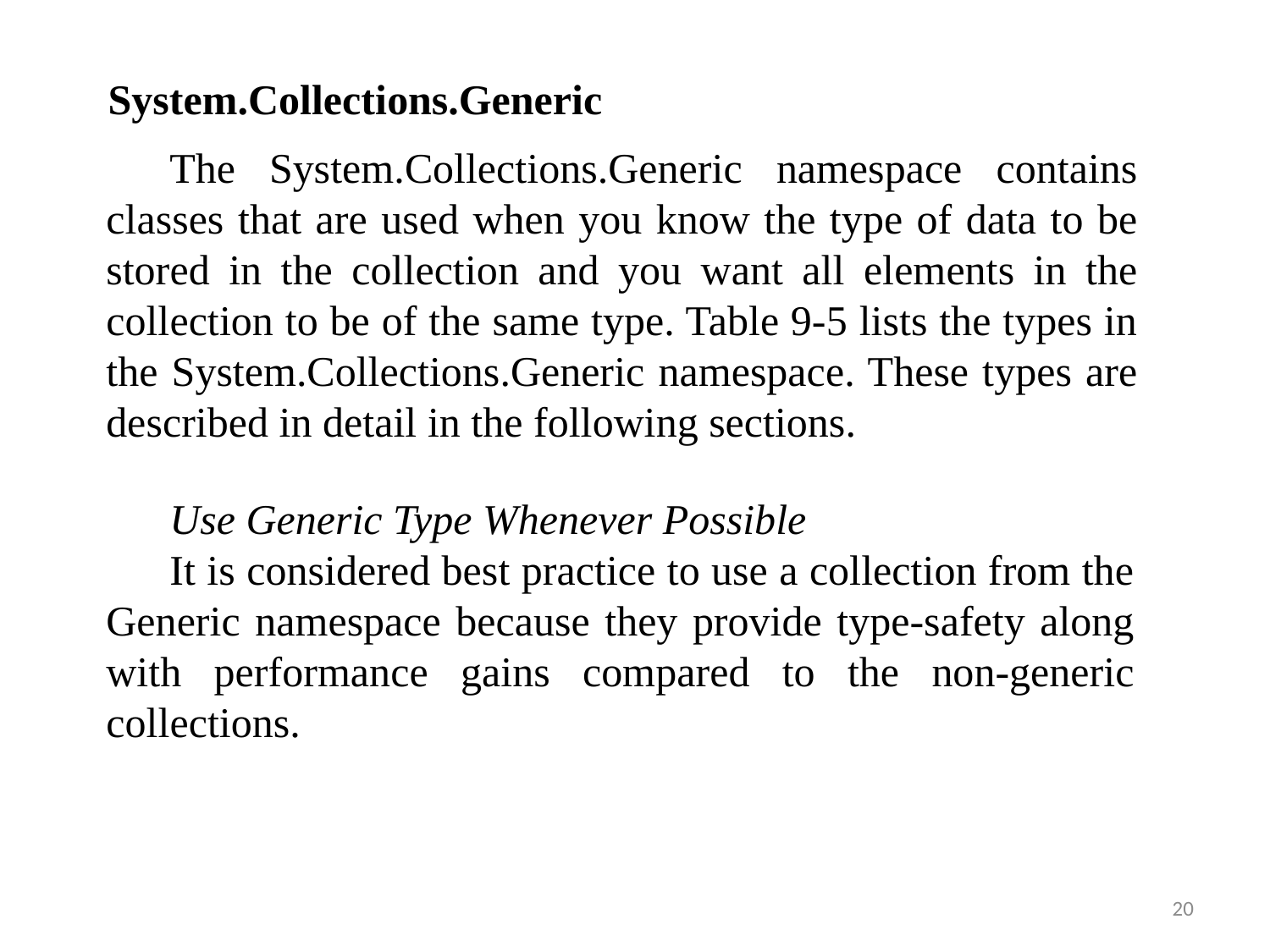

System.Collections.Generic
The System.Collections.Generic namespace contains classes that are used when you know the type of data to be stored in the collection and you want all elements in the collection to be of the same type. Table 9-5 lists the types in the System.Collections.Generic namespace. These types are described in detail in the following sections.
Use Generic Type Whenever Possible
It is considered best practice to use a collection from the Generic namespace because they provide type-safety along with performance gains compared to the non-generic collections.
20